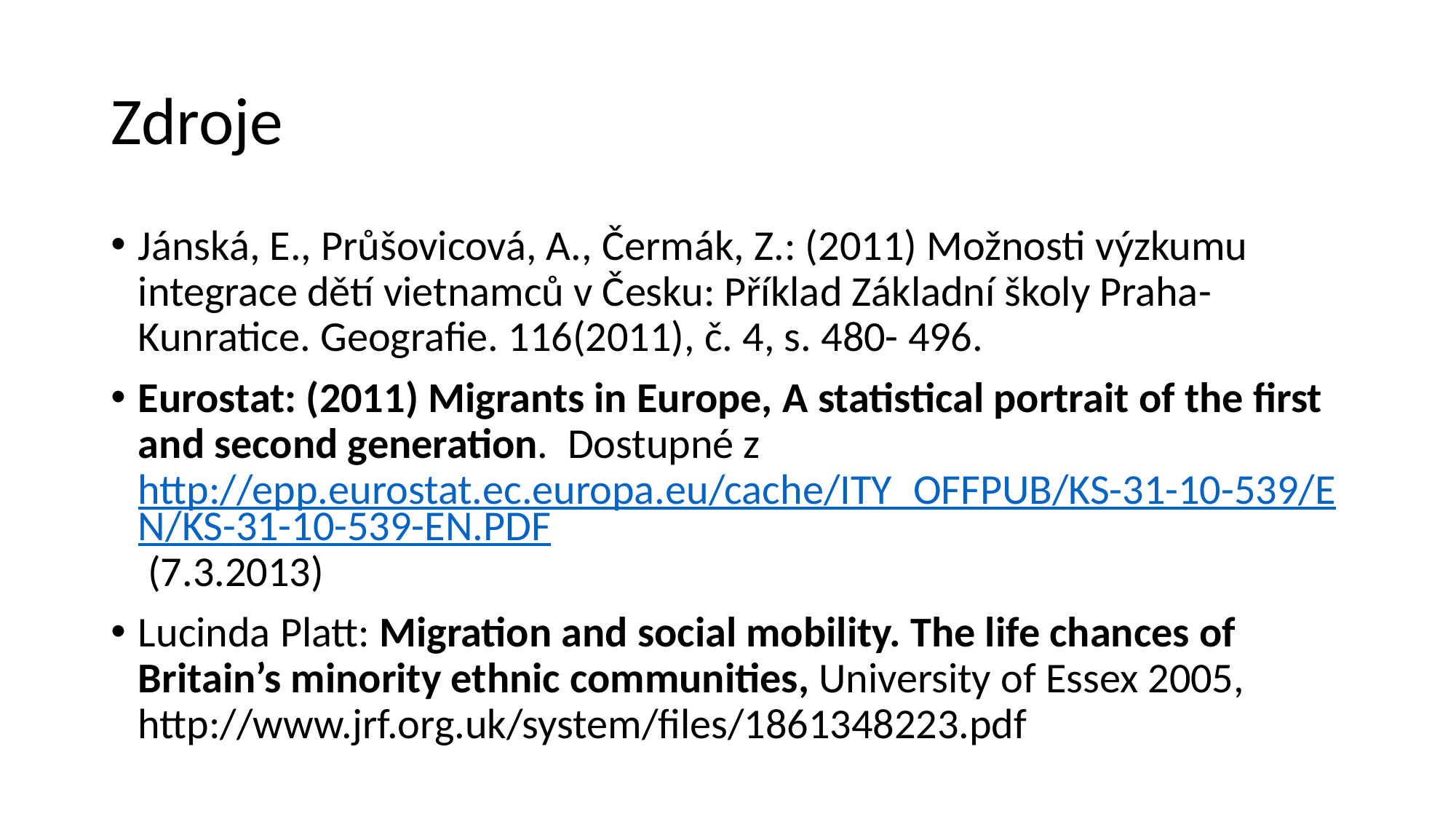

# Zdroje
Jánská, E., Průšovicová, A., Čermák, Z.: (2011) Možnosti výzkumu integrace dětí vietnamců v Česku: Příklad Základní školy Praha-Kunratice. Geografie. 116(2011), č. 4, s. 480- 496.
Eurostat: (2011) Migrants in Europe, A statistical portrait of the first and second generation.  Dostupné z http://epp.eurostat.ec.europa.eu/cache/ITY_OFFPUB/KS-31-10-539/EN/KS-31-10-539-EN.PDF (7.3.2013)
Lucinda Platt: Migration and social mobility. The life chances of Britain’s minority ethnic communities, University of Essex 2005, http://www.jrf.org.uk/system/files/1861348223.pdf